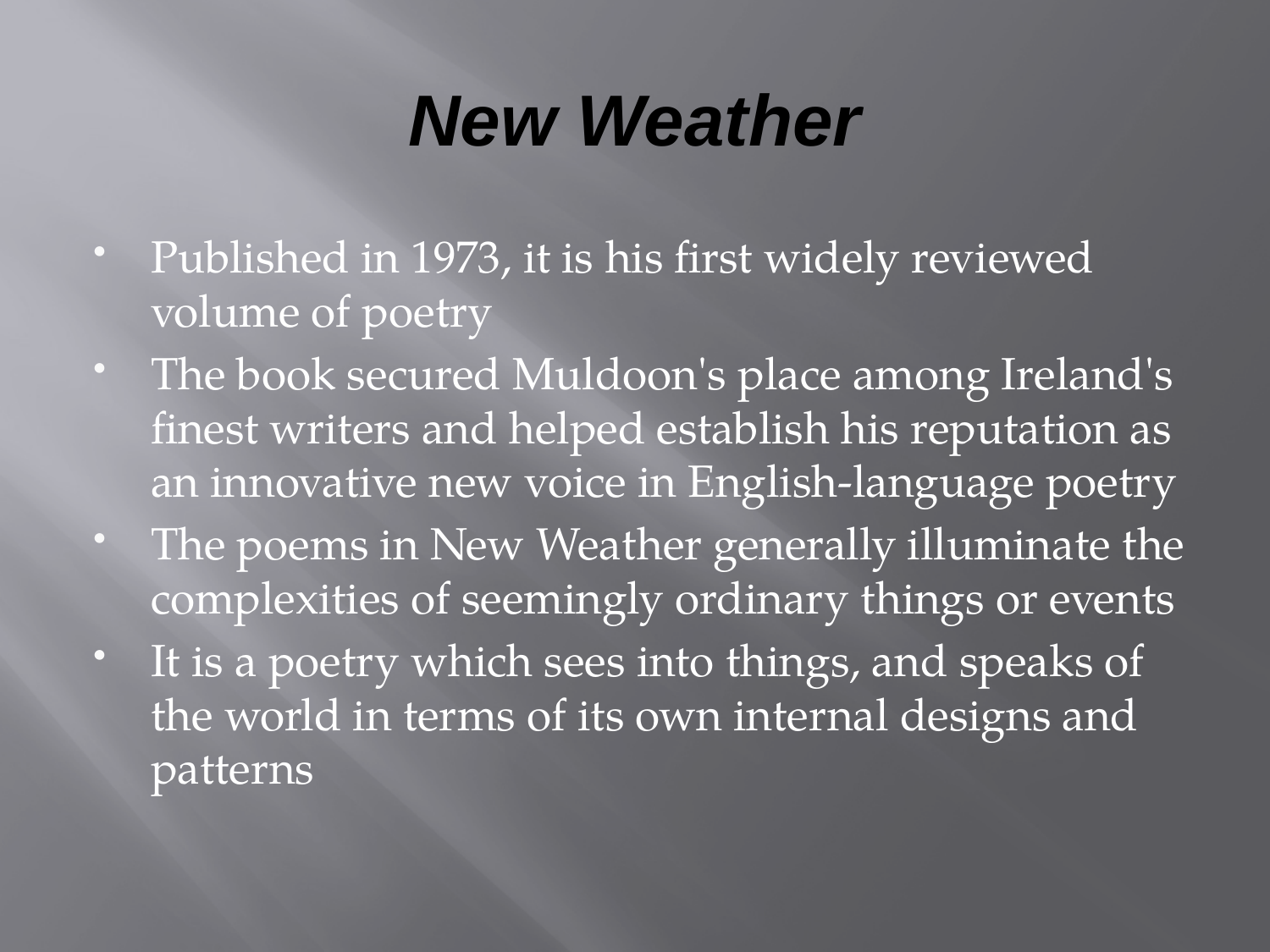

# New Weather
Published in 1973, it is his first widely reviewed volume of poetry
The book secured Muldoon's place among Ireland's finest writers and helped establish his reputation as an innovative new voice in English-language poetry
The poems in New Weather generally illuminate the complexities of seemingly ordinary things or events
It is a poetry which sees into things, and speaks of the world in terms of its own internal designs and patterns